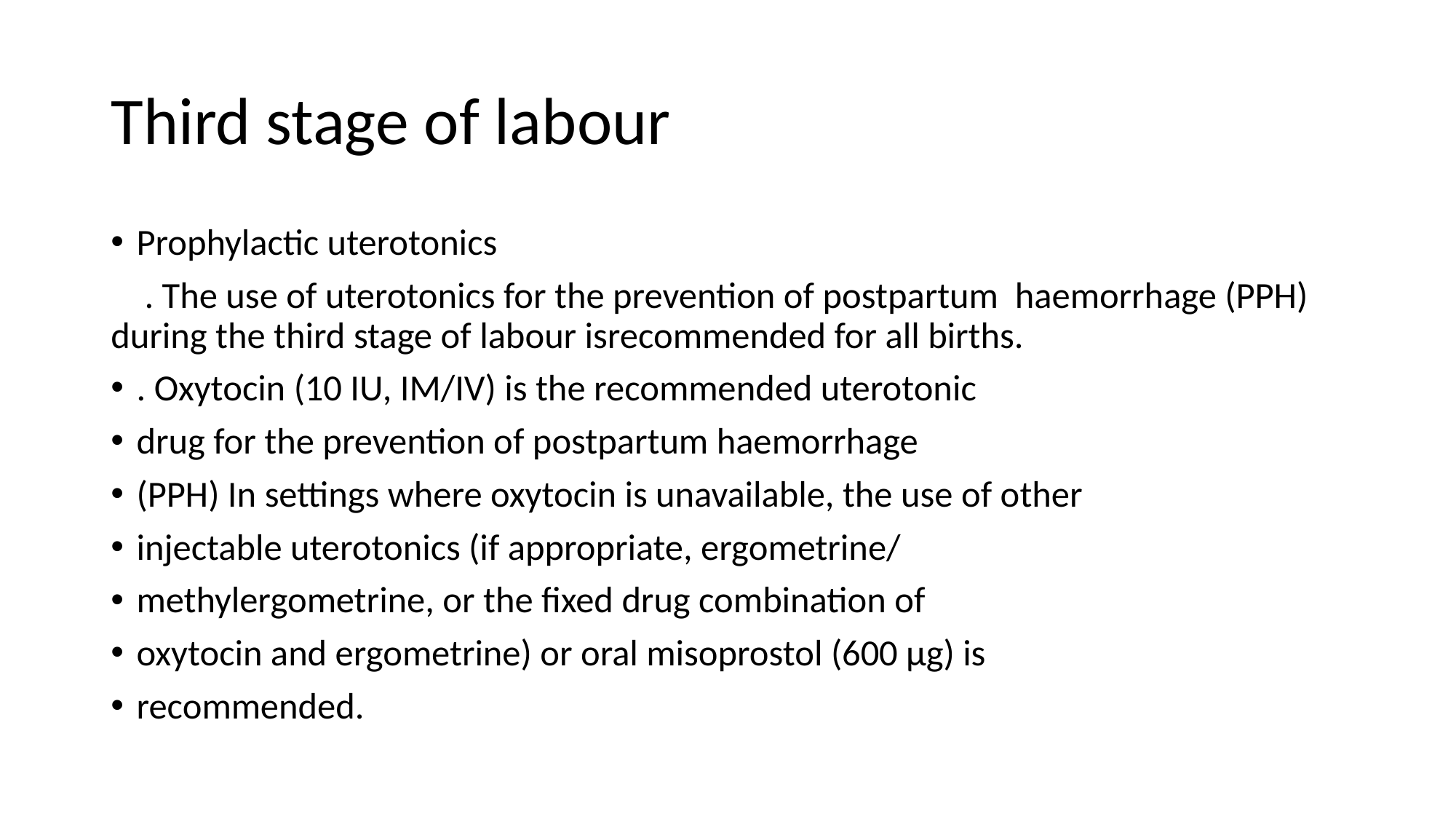

# Third stage of labour
Prophylactic uterotonics
    . The use of uterotonics for the prevention of postpartum  haemorrhage (PPH) during the third stage of labour isrecommended for all births.
. Oxytocin (10 IU, IM/IV) is the recommended uterotonic
drug for the prevention of postpartum haemorrhage
(PPH) In settings where oxytocin is unavailable, the use of other
injectable uterotonics (if appropriate, ergometrine/
methylergometrine, or the fixed drug combination of
oxytocin and ergometrine) or oral misoprostol (600 μg) is
recommended.